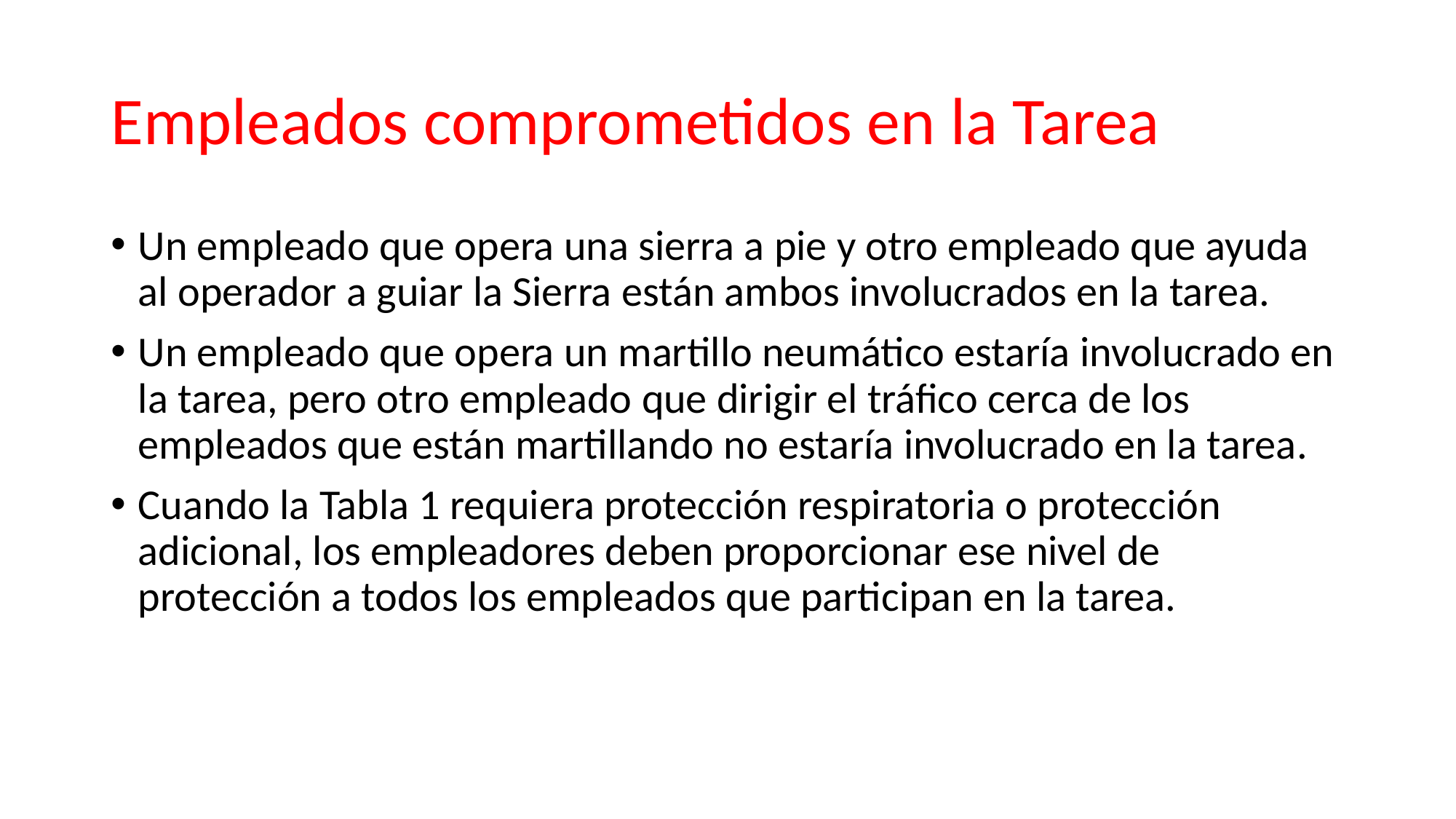

# Empleados comprometidos en la Tarea
Un empleado que opera una sierra a pie y otro empleado que ayuda al operador a guiar la Sierra están ambos involucrados en la tarea.
Un empleado que opera un martillo neumático estaría involucrado en la tarea, pero otro empleado que dirigir el tráfico cerca de los empleados que están martillando no estaría involucrado en la tarea.
Cuando la Tabla 1 requiera protección respiratoria o protección adicional, los empleadores deben proporcionar ese nivel de protección a todos los empleados que participan en la tarea.